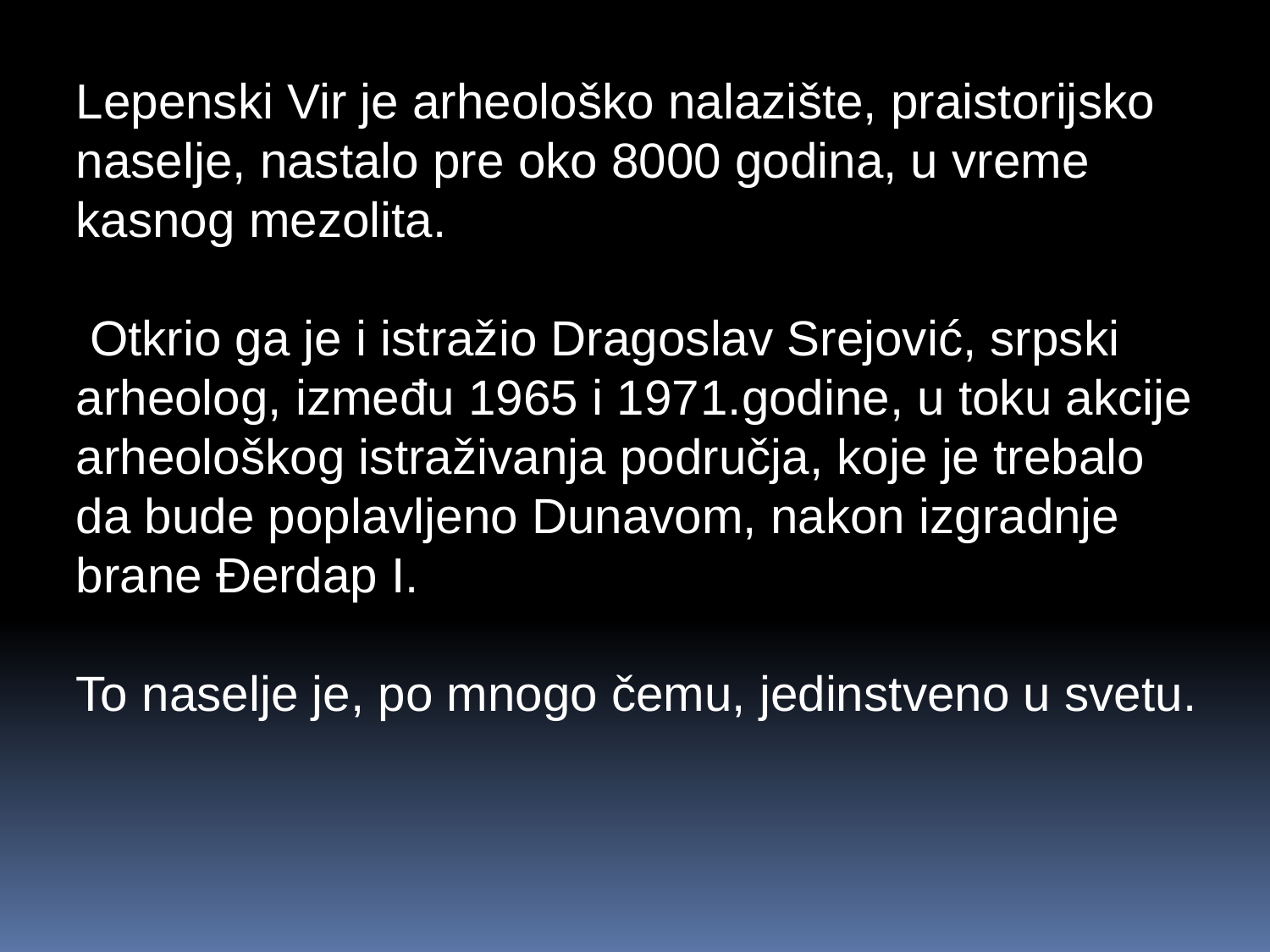

Lepenski Vir je arheološko nalazište, praistorijsko naselje, nastalo pre oko 8000 godina, u vreme kasnog mezolita.

 Otkrio ga je i istražio Dragoslav Srejović, srpski arheolog, između 1965 i 1971.godine, u toku akcije  arheološkog istraživanja područja, koje je trebalo da bude poplavljeno Dunavom, nakon izgradnje brane Đerdap I.

To naselje je, po mnogo čemu, jedinstveno u svetu.